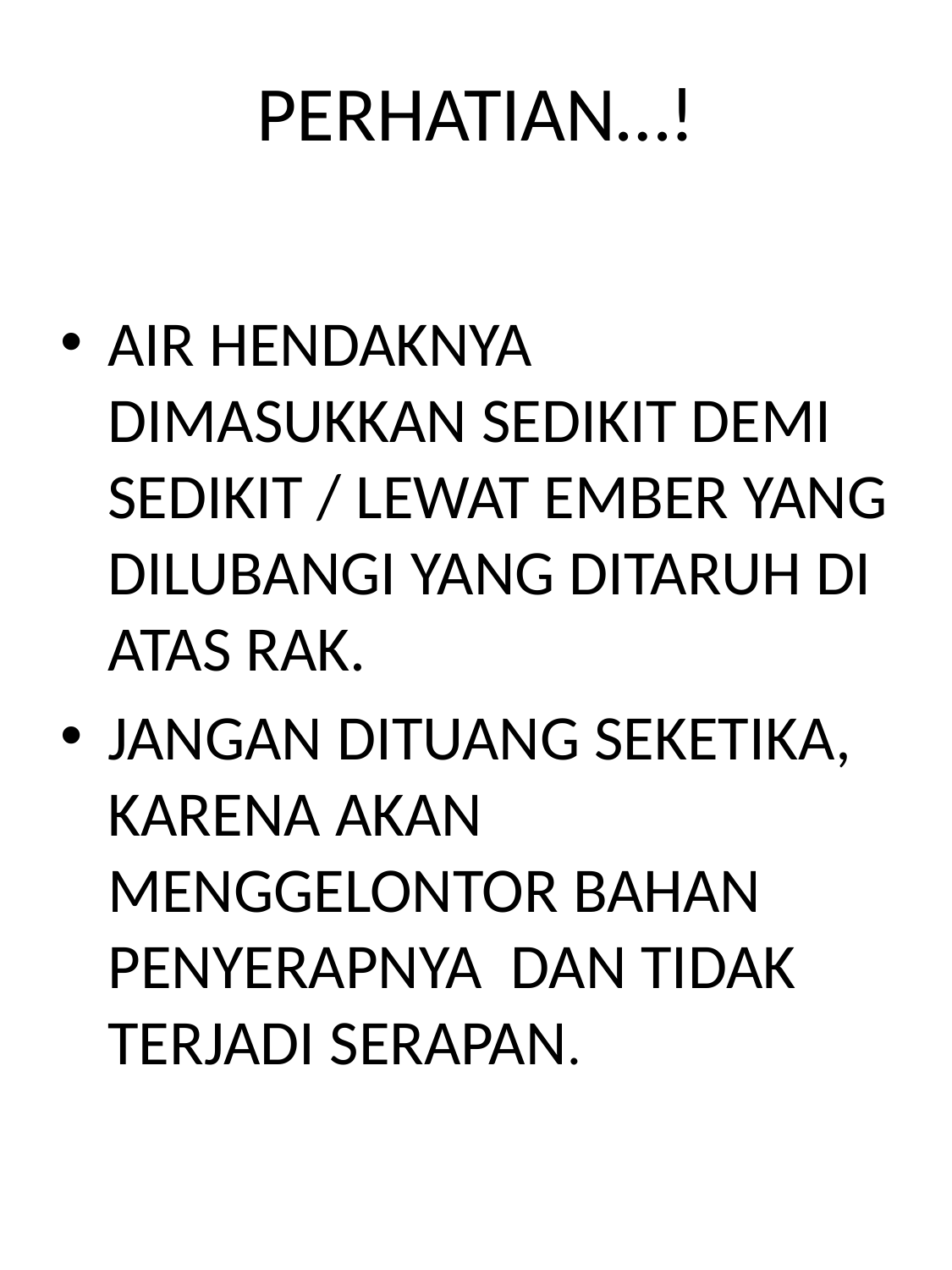

# PERHATIAN…!
AIR HENDAKNYA DIMASUKKAN SEDIKIT DEMI SEDIKIT / LEWAT EMBER YANG DILUBANGI YANG DITARUH DI ATAS RAK.
JANGAN DITUANG SEKETIKA, KARENA AKAN MENGGELONTOR BAHAN PENYERAPNYA  DAN TIDAK TERJADI SERAPAN.